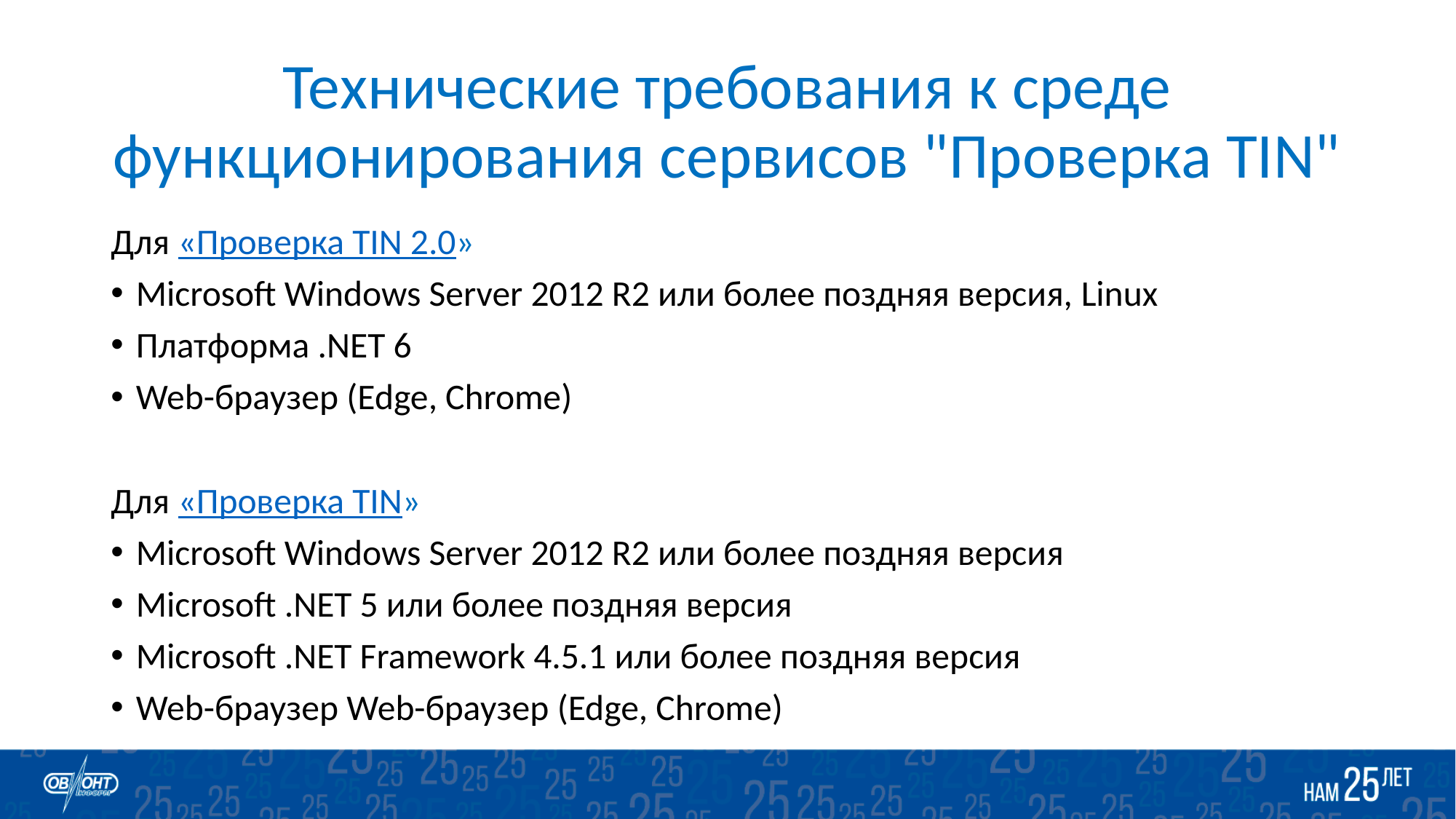

# Технические требования к среде функционирования сервисов "Проверка TIN"
Для «Проверка TIN 2.0»
Microsoft Windows Server 2012 R2 или более поздняя версия, Linux
Платформа .NET 6
Web-браузер (Edge, Chrome)

Для «Проверка TIN»
Microsoft Windows Server 2012 R2 или более поздняя версия
Microsoft .NET 5 или более поздняя версия
Microsoft .NET Framework 4.5.1 или более поздняя версия
Web-браузер Web-браузер (Edge, Chrome)